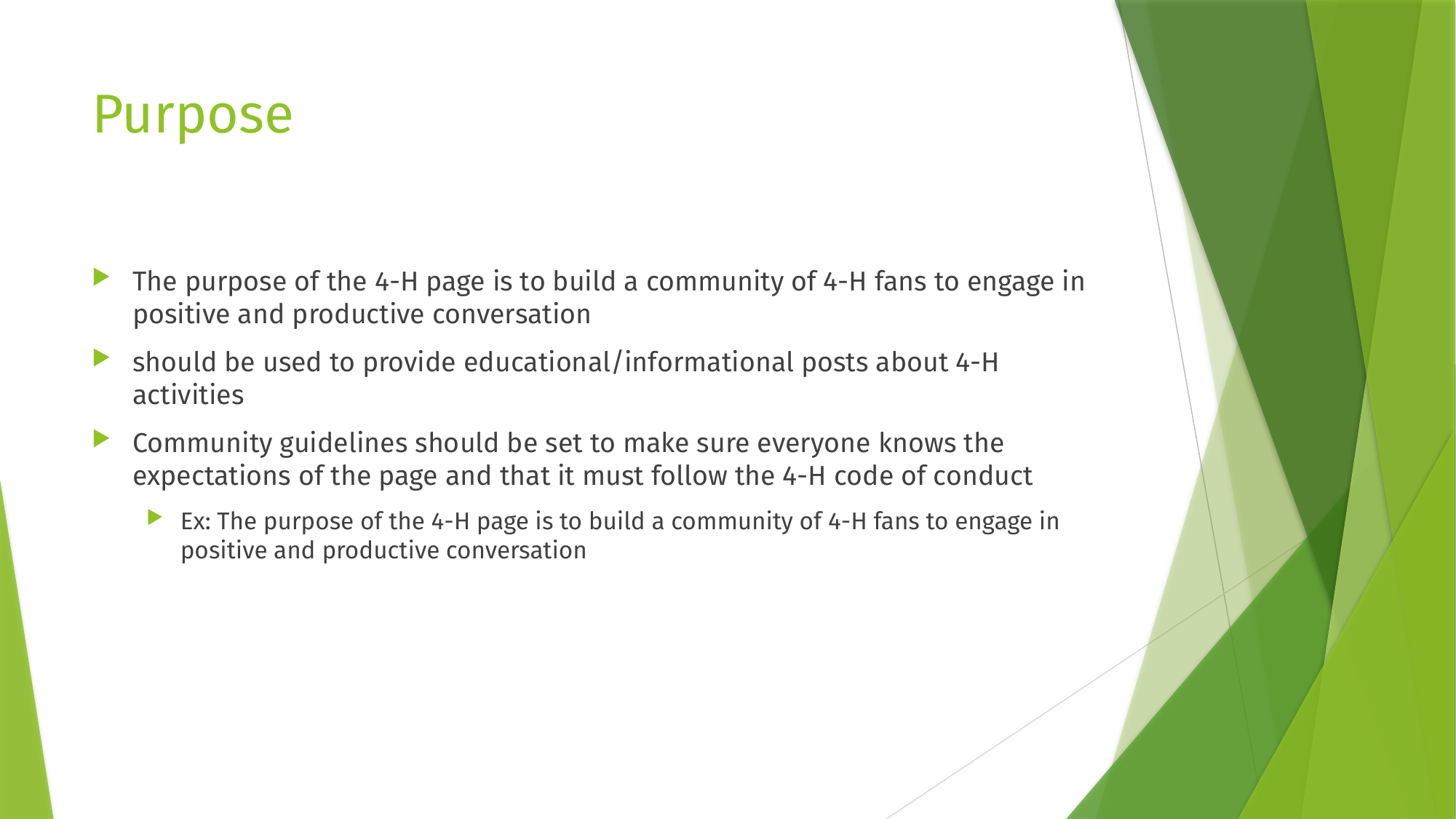

# Purpose
The purpose of the 4-H page is to build a community of 4-H fans to engage in positive and productive conversation
should be used to provide educational/informational posts about 4-H activities
Community guidelines should be set to make sure everyone knows the expectations of the page and that it must follow the 4-H code of conduct
Ex: The purpose of the 4-H page is to build a community of 4-H fans to engage in positive and productive conversation